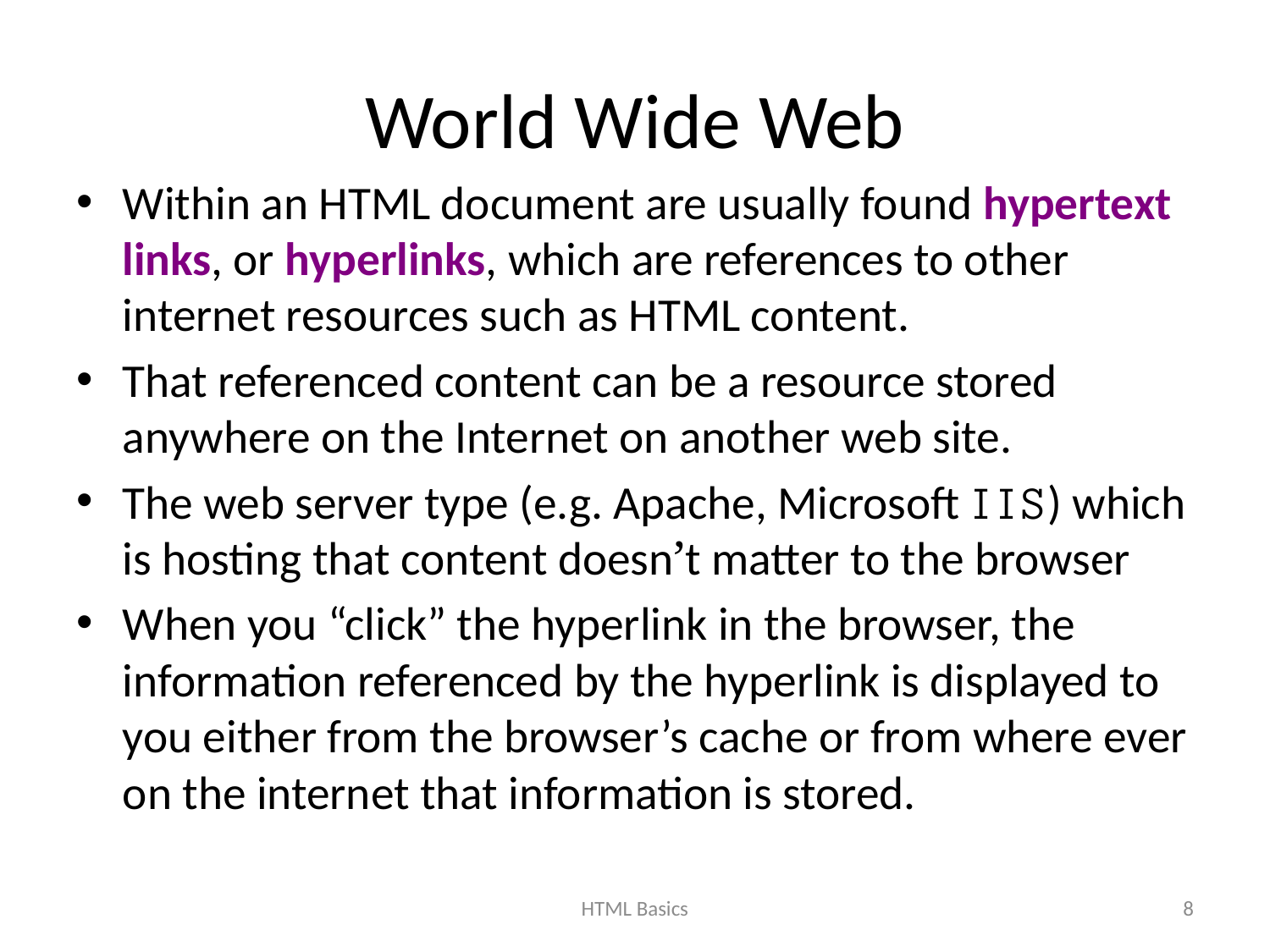

# World Wide Web
Within an HTML document are usually found hypertext links, or hyperlinks, which are references to other internet resources such as HTML content.
That referenced content can be a resource stored anywhere on the Internet on another web site.
The web server type (e.g. Apache, Microsoft IIS) which is hosting that content doesn’t matter to the browser
When you “click” the hyperlink in the browser, the information referenced by the hyperlink is displayed to you either from the browser’s cache or from where ever on the internet that information is stored.
HTML Basics
8